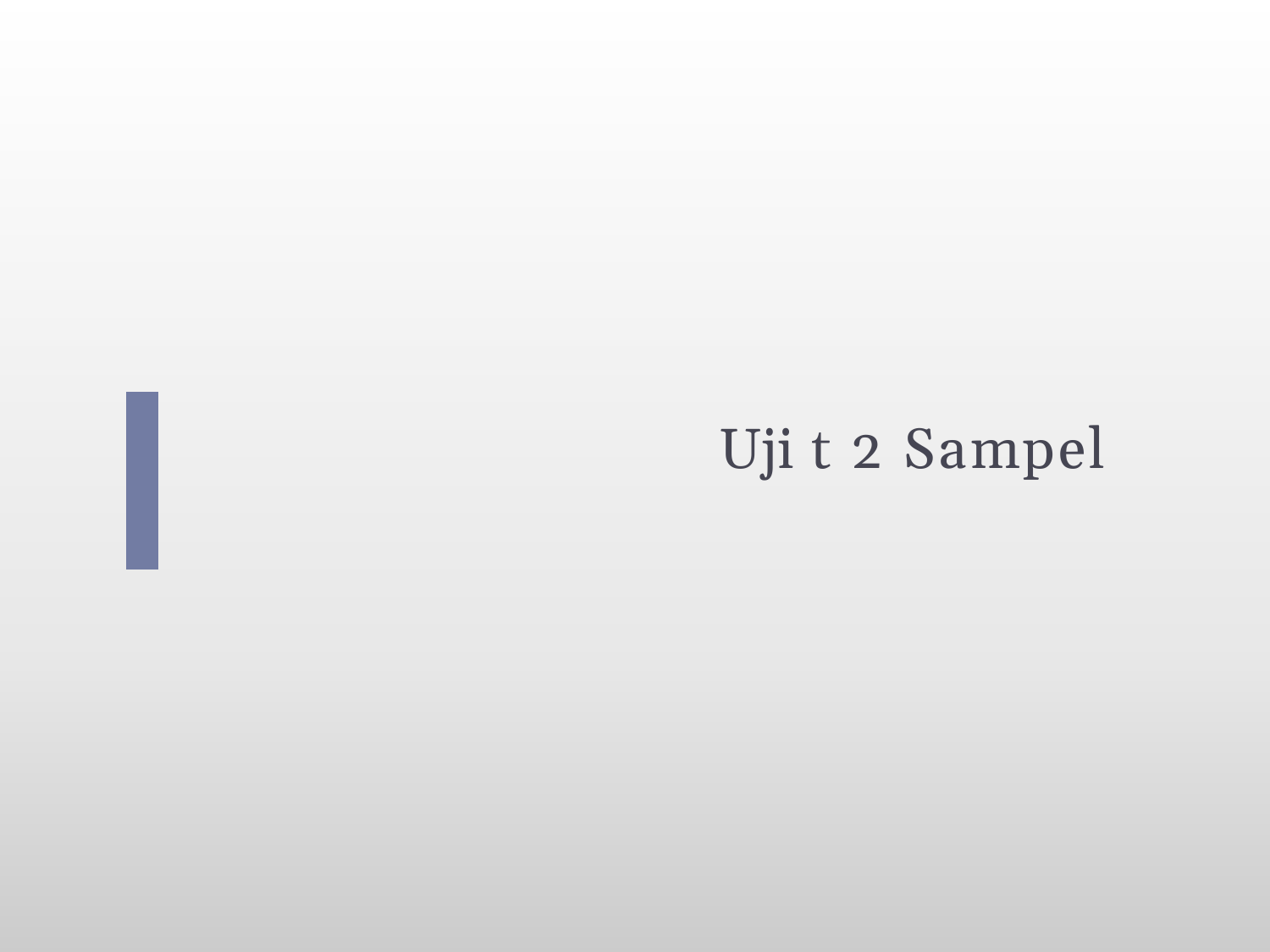

|  | Uji | t | 2 | Sampel |
| --- | --- | --- | --- | --- |